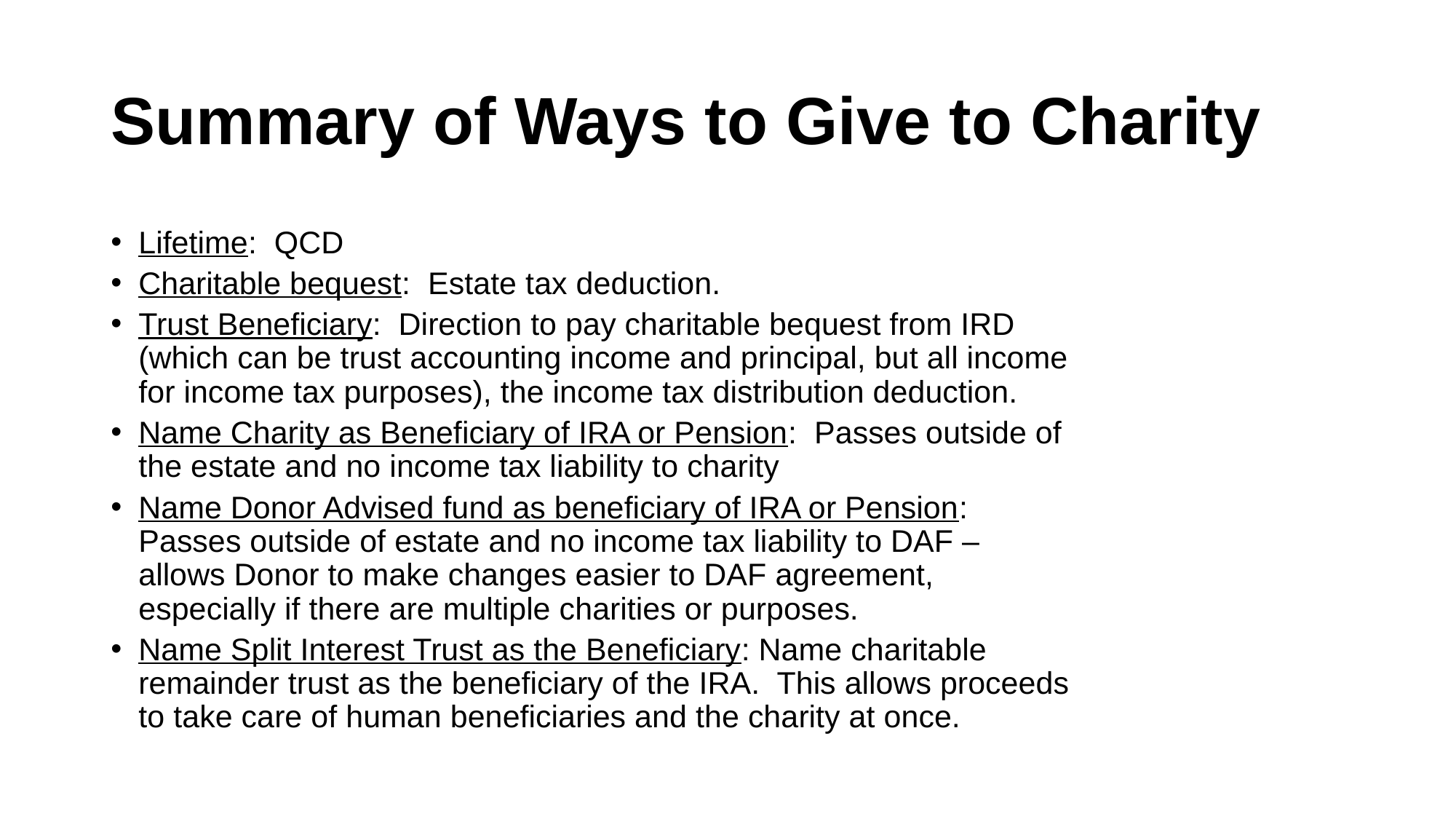

# Summary of Ways to Give to Charity

Lifetime:  QCD
Charitable bequest:  Estate tax deduction.
Trust Beneficiary:  Direction to pay charitable bequest from IRD (which can be trust accounting income and principal, but all income for income tax purposes), the income tax distribution deduction.
Name Charity as Beneficiary of IRA or Pension:  Passes outside of the estate and no income tax liability to charity
Name Donor Advised fund as beneficiary of IRA or Pension:  Passes outside of estate and no income tax liability to DAF – allows Donor to make changes easier to DAF agreement, especially if there are multiple charities or purposes.
Name Split Interest Trust as the Beneficiary: Name charitable remainder trust as the beneficiary of the IRA.  This allows proceeds to take care of human beneficiaries and the charity at once.